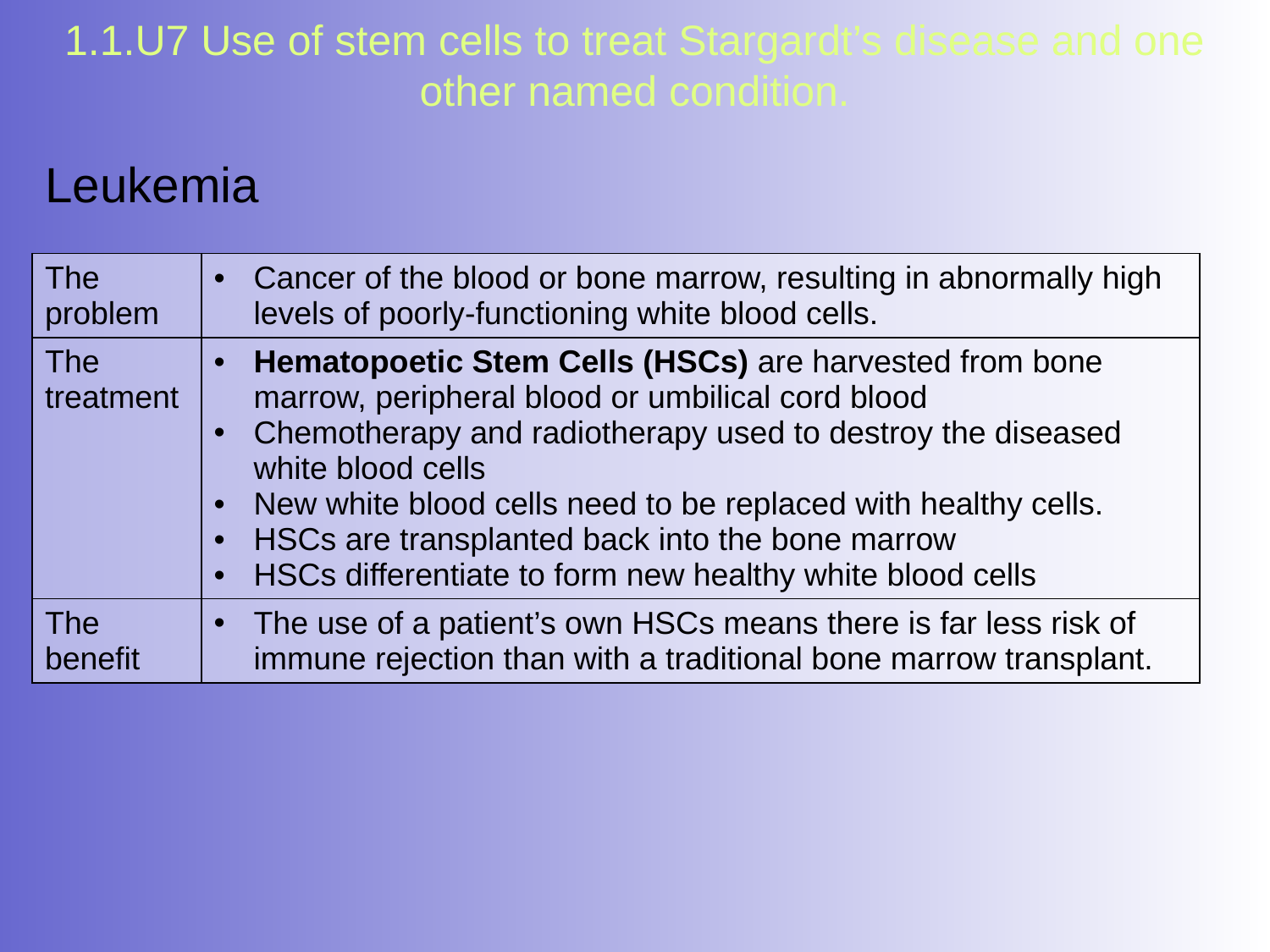

# 1.1.U7 Use of stem cells to treat Stargardt’s disease and one other named condition.
Leukemia
| The problem | Cancer of the blood or bone marrow, resulting in abnormally high levels of poorly-functioning white blood cells. |
| --- | --- |
| The treatment | Hematopoetic Stem Cells (HSCs) are harvested from bone marrow, peripheral blood or umbilical cord blood Chemotherapy and radiotherapy used to destroy the diseased white blood cells New white blood cells need to be replaced with healthy cells. HSCs are transplanted back into the bone marrow HSCs differentiate to form new healthy white blood cells |
| The benefit | The use of a patient’s own HSCs means there is far less risk of immune rejection than with a traditional bone marrow transplant. |